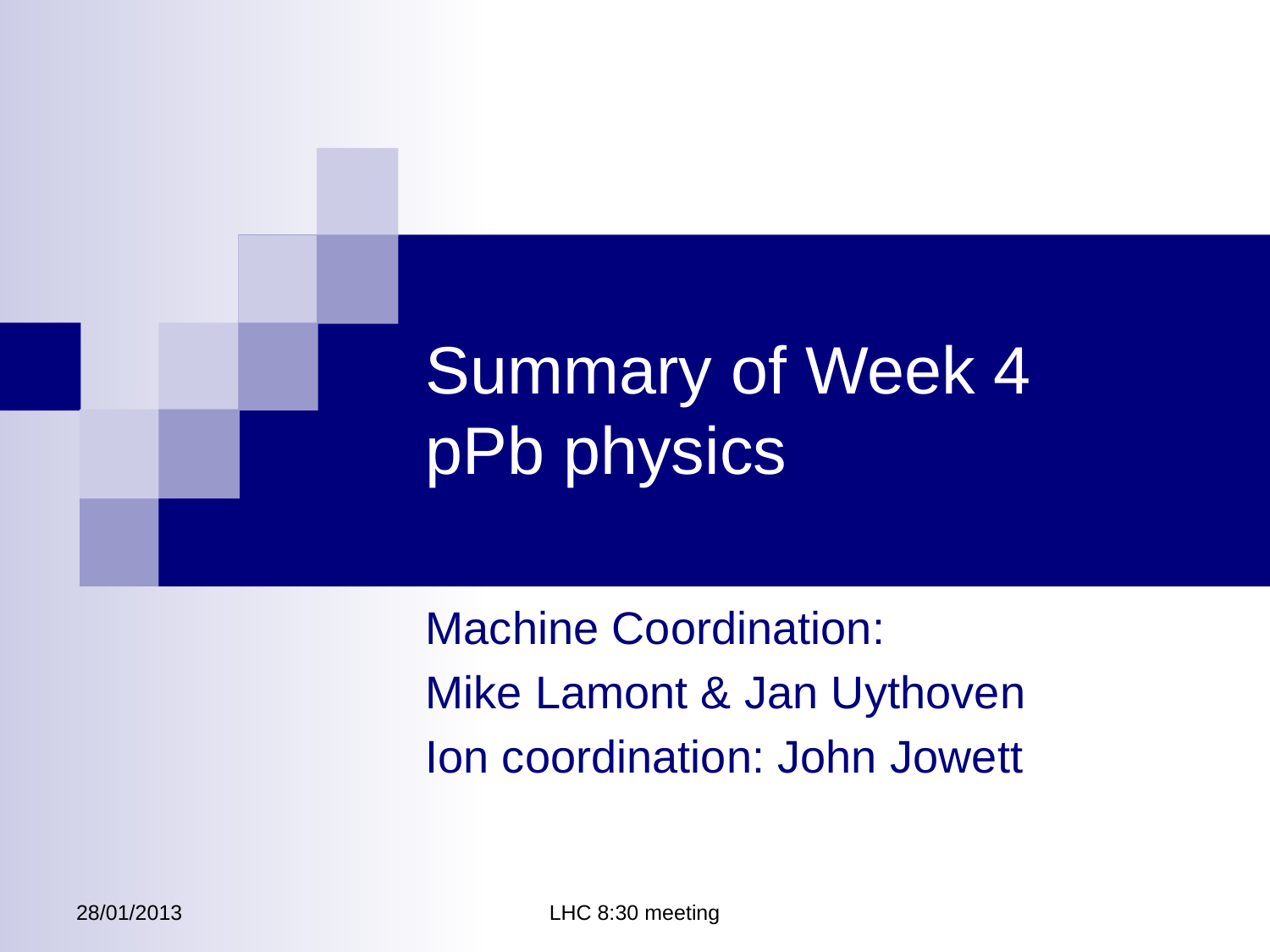

# Summary of Week 4 pPb physics
Machine Coordination:
Mike Lamont & Jan Uythoven
Ion coordination: John Jowett
28/01/2013
LHC 8:30 meeting